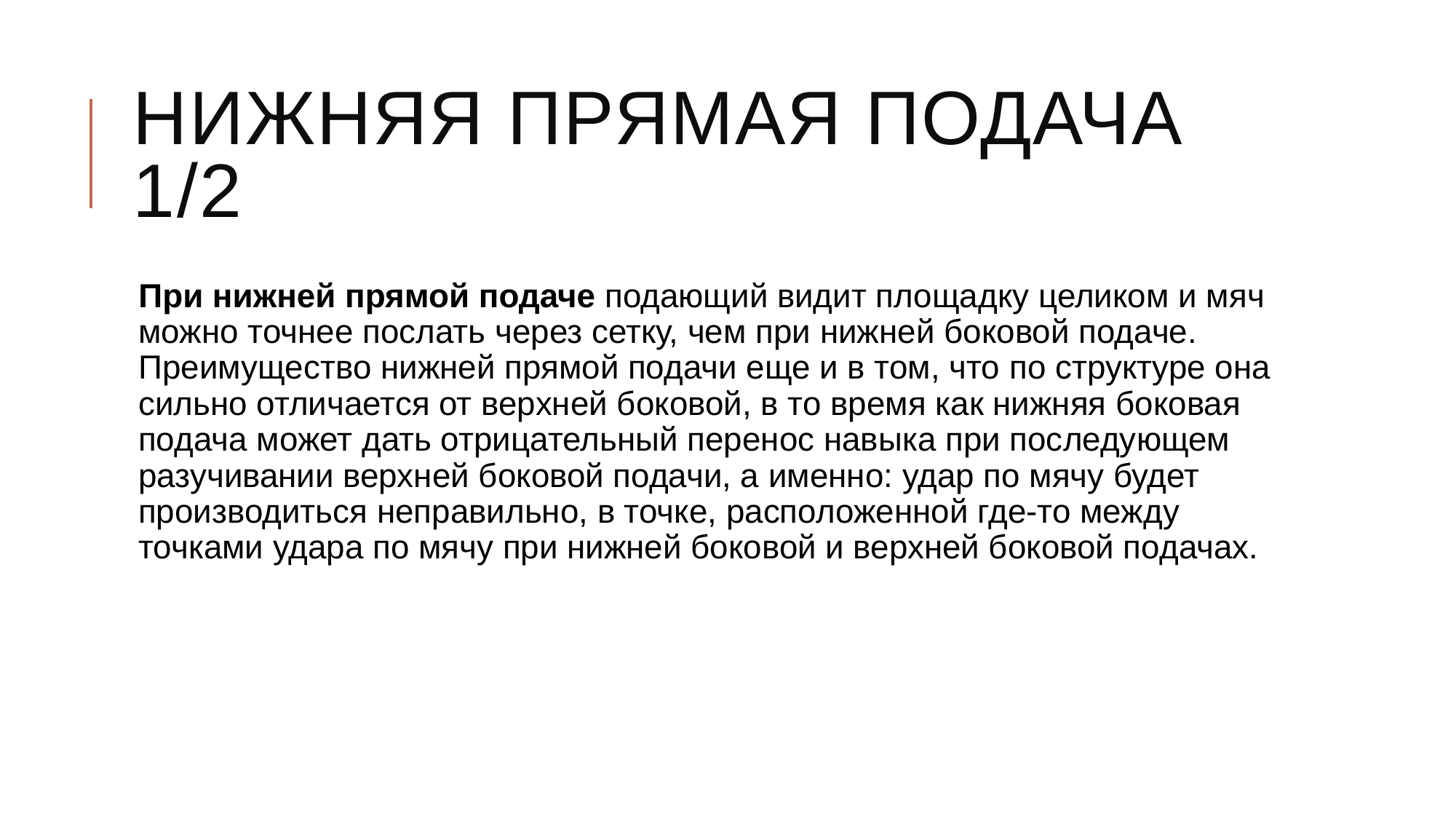

# Нижняя прямая подача 1/2
При нижней прямой подаче подающий видит площадку целиком и мяч можно точнее послать через сетку, чем при нижней боковой подаче. Преимущество нижней прямой подачи еще и в том, что по структуре она сильно отличается от верхней боковой, в то время как нижняя боковая подача может дать отрицательный перенос навыка при последующем разучивании верхней боковой подачи, а именно: удар по мячу будет производиться неправильно, в точке, расположенной где-то между точками удара по мячу при нижней боковой и верхней боковой подачах.